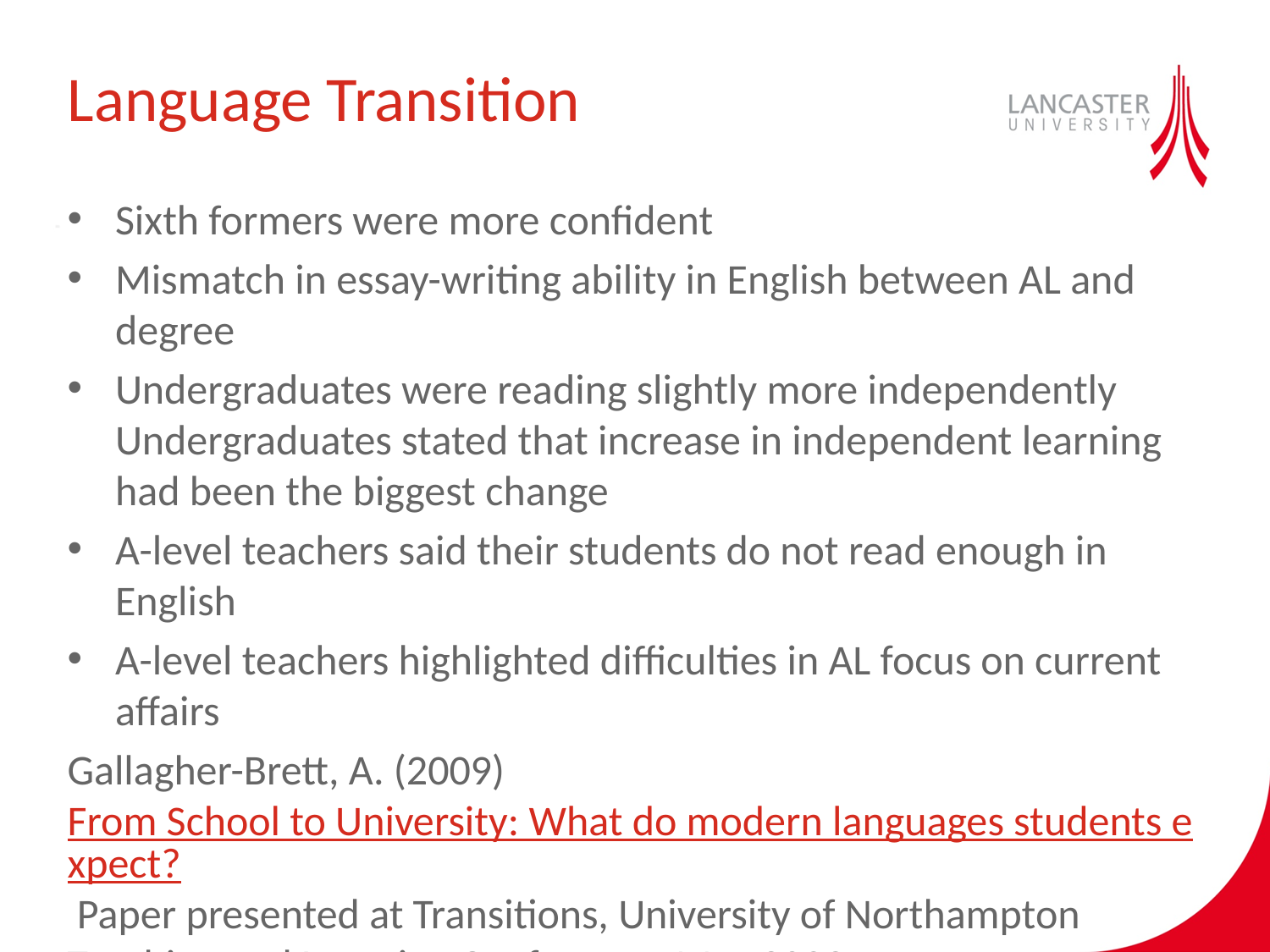

# Language Transition
Sixth formers were more confident
Mismatch in essay-writing ability in English between AL and degree
Undergraduates were reading slightly more independently Undergraduates stated that increase in independent learning had been the biggest change
A-level teachers said their students do not read enough in English
A-level teachers highlighted difficulties in AL focus on current affairs
Gallagher-Brett, A. (2009) From School to University: What do modern languages students expect? Paper presented at Transitions, University of Northampton Teaching and Learning Conference, May 2009.